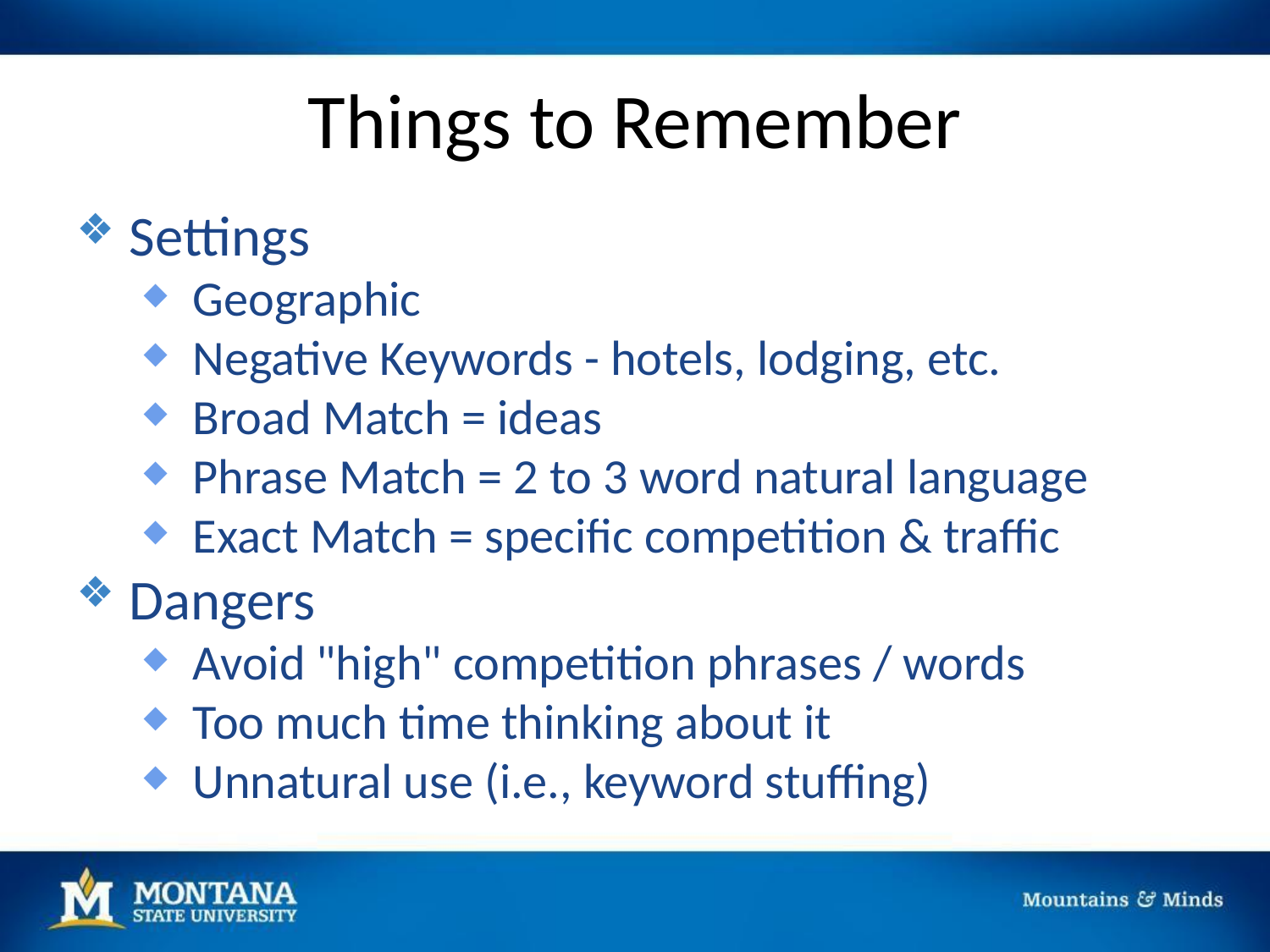

# Things to Remember
Settings
Geographic
Negative Keywords - hotels, lodging, etc.
Broad Match = ideas
Phrase Match = 2 to 3 word natural language
Exact Match = specific competition & traffic
Dangers
Avoid "high" competition phrases / words
Too much time thinking about it
Unnatural use (i.e., keyword stuffing)